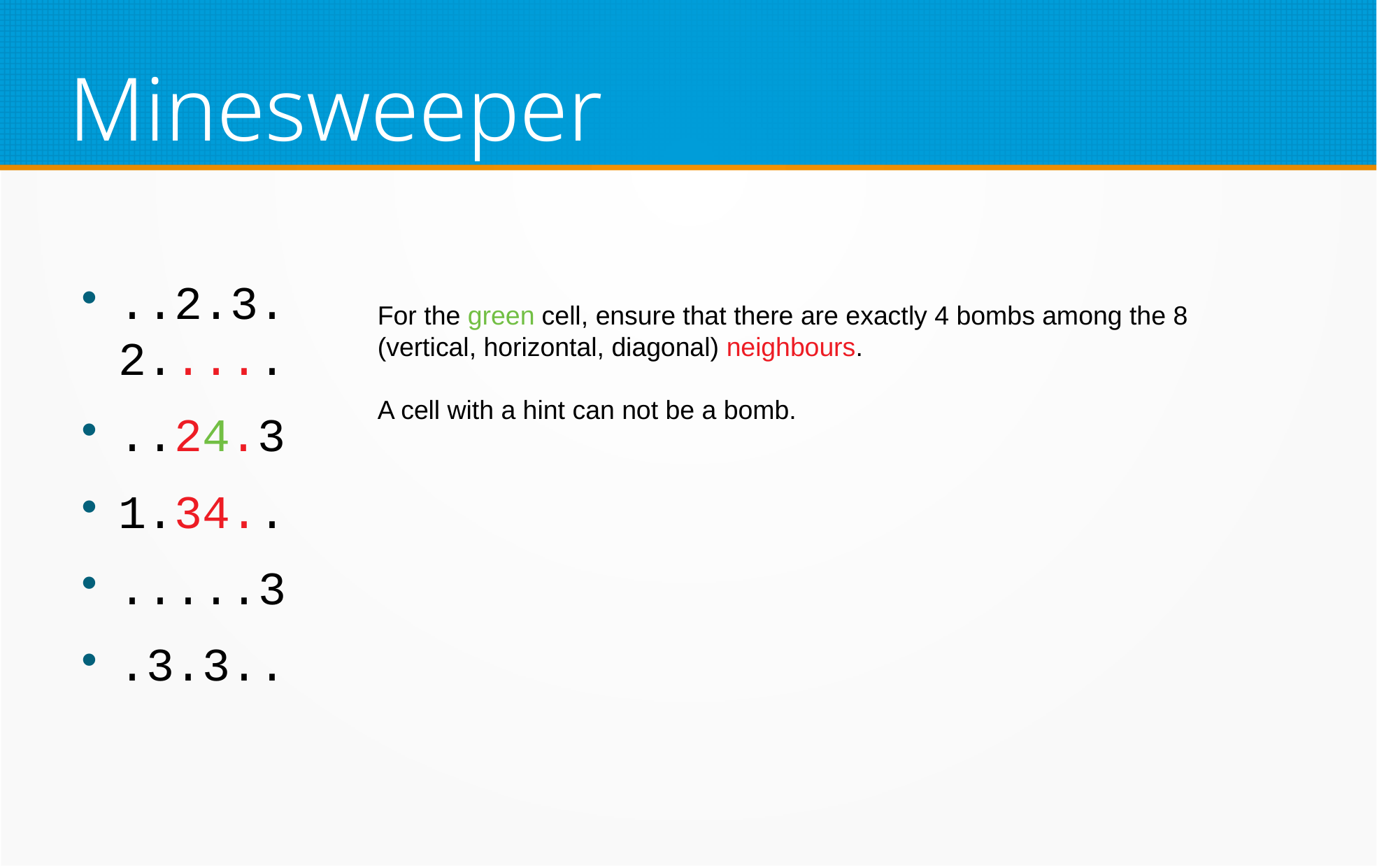

Minesweeper

..2.3.
2.....
..24.3
1.34..
.....3
.3.3..
For the green cell, ensure that there are exactly 4 bombs among the 8
(vertical, horizontal, diagonal) neighbours.

A cell with a hint can not be a bomb.